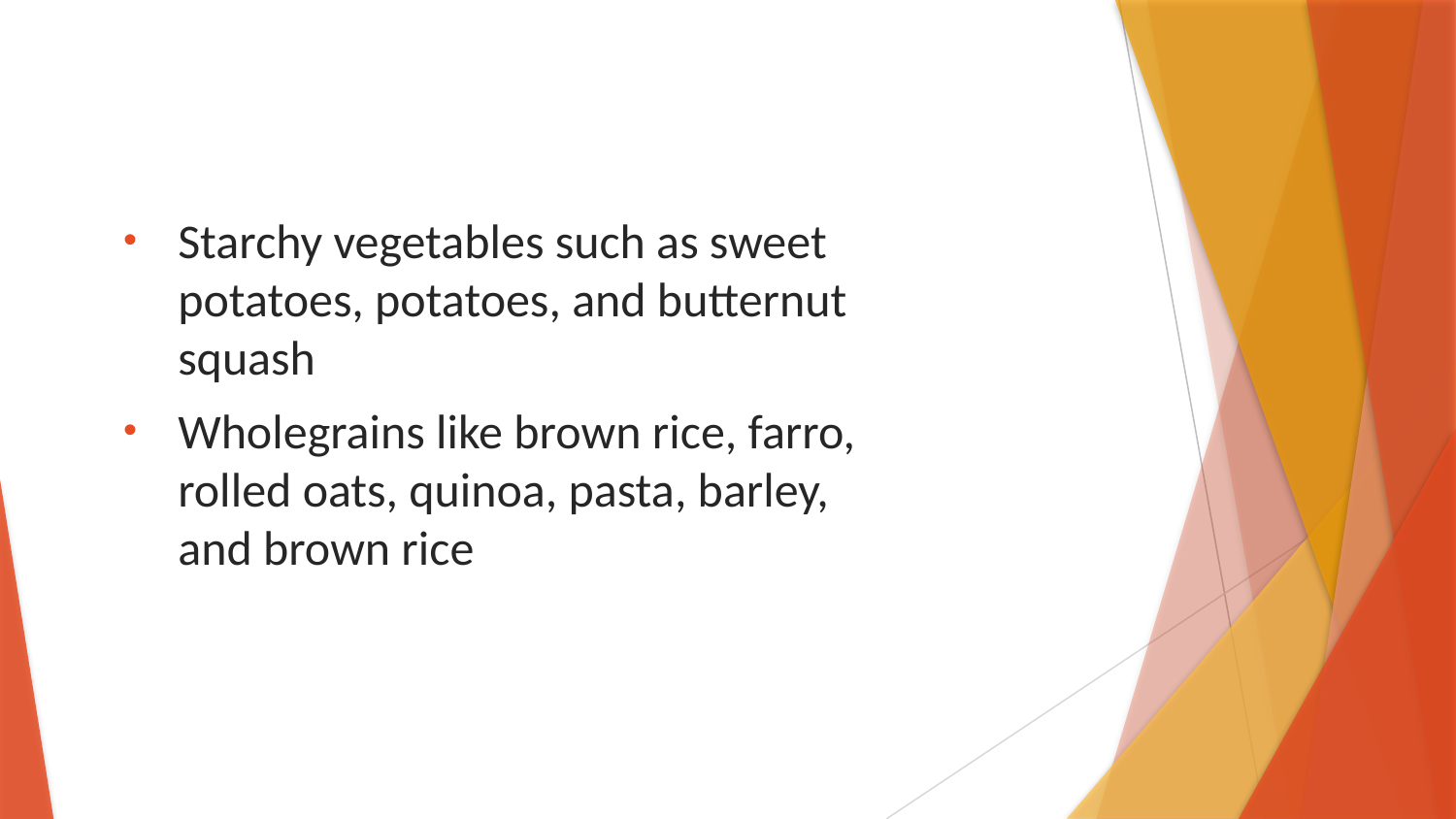

Starchy vegetables such as sweet potatoes, potatoes, and butternut squash
Wholegrains like brown rice, farro, rolled oats, quinoa, pasta, barley, and brown rice